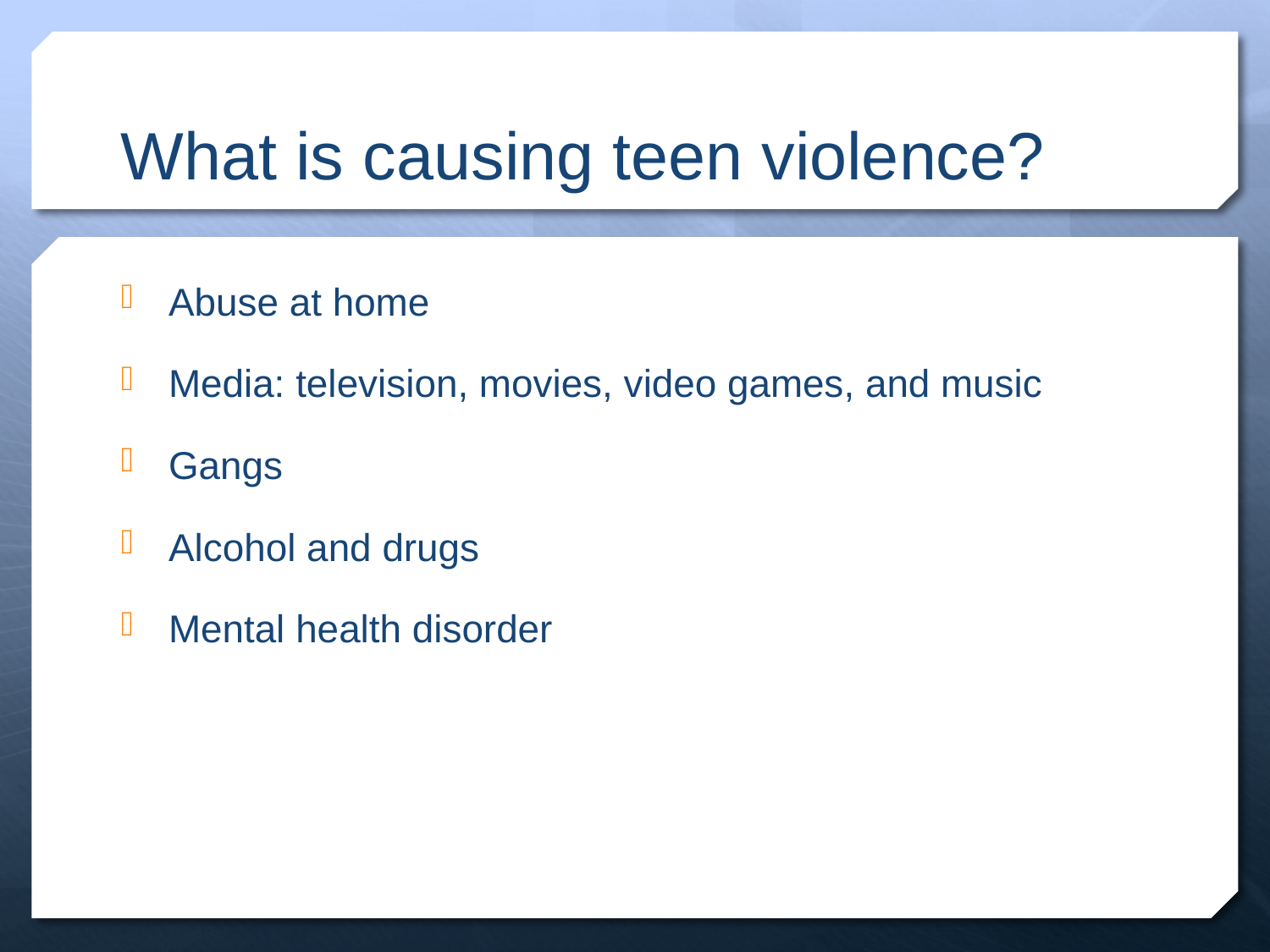

# What is causing teen violence?
Abuse at home
Media: television, movies, video games, and music
Gangs
Alcohol and drugs
Mental health disorder